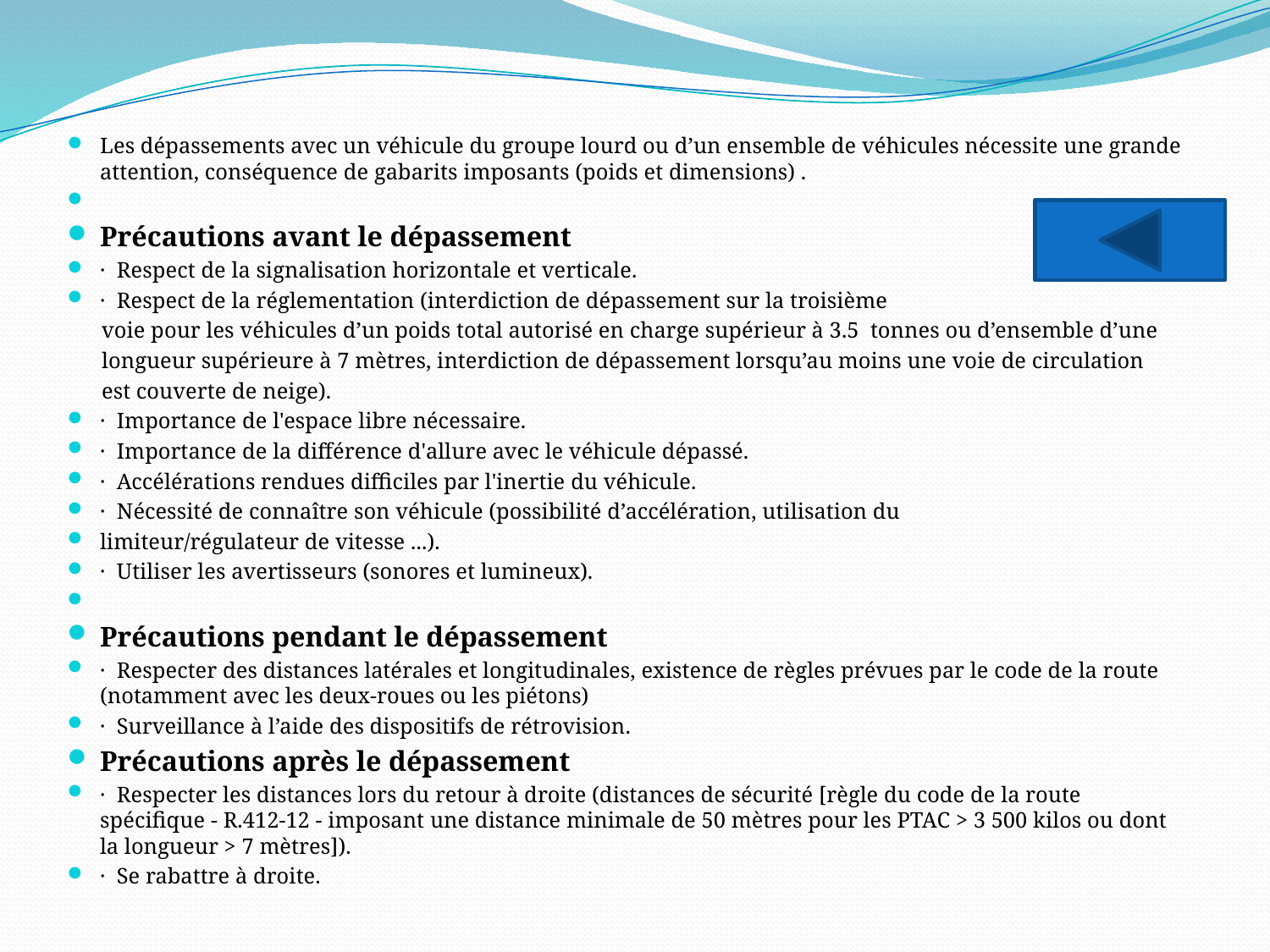

Les dépassements avec un véhicule du groupe lourd ou d’un ensemble de véhicules nécessite une grande attention, conséquence de gabarits imposants (poids et dimensions) .

Précautions avant le dépassement
·  Respect de la signalisation horizontale et verticale.
·  Respect de la réglementation (interdiction de dépassement sur la troisième
      voie pour les véhicules d’un poids total autorisé en charge supérieur à 3.5  tonnes ou d’ensemble d’une
      longueur supérieure à 7 mètres, interdiction de dépassement lorsqu’au moins une voie de circulation
      est couverte de neige).
·  Importance de l'espace libre nécessaire.
·  Importance de la différence d'allure avec le véhicule dépassé.
·  Accélérations rendues difficiles par l'inertie du véhicule.
·  Nécessité de connaître son véhicule (possibilité d’accélération, utilisation du
limiteur/régulateur de vitesse ...).
·  Utiliser les avertisseurs (sonores et lumineux).

Précautions pendant le dépassement
·  Respecter des distances latérales et longitudinales, existence de règles prévues par le code de la route (notamment avec les deux-roues ou les piétons)
·  Surveillance à l’aide des dispositifs de rétrovision.
Précautions après le dépassement
·  Respecter les distances lors du retour à droite (distances de sécurité [règle du code de la route spécifique - R.412-12 - imposant une distance minimale de 50 mètres pour les PTAC > 3 500 kilos ou dont la longueur > 7 mètres]).
·  Se rabattre à droite.